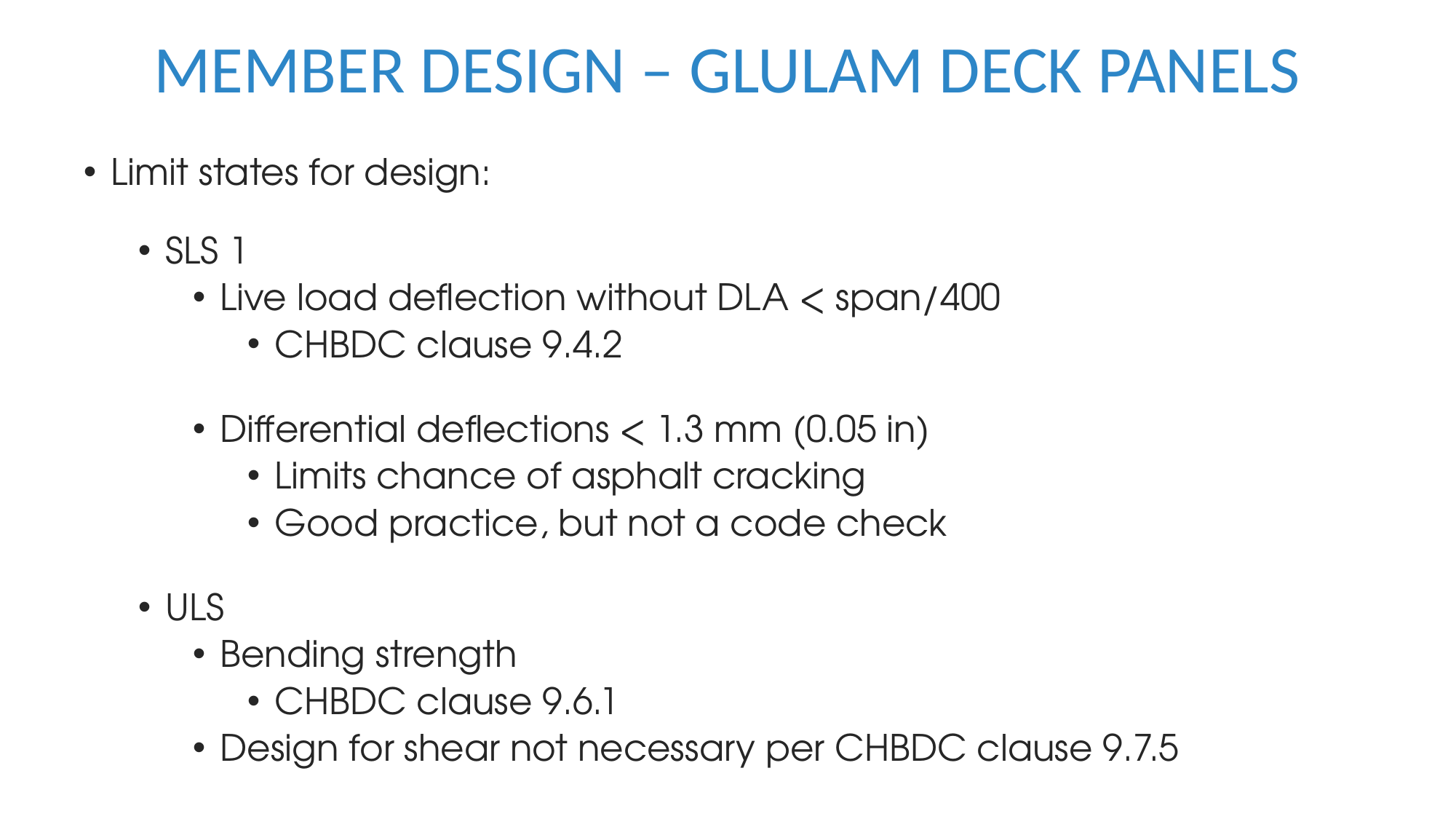

MEMBER DESIGN – GLULAM DECK PANELS
Limit states for design:

SLS 1
Live load deflection without DLA < span/400
CHBDC clause 9.4.2

Differential deflections < 1.3 mm (0.05 in)
Limits chance of asphalt cracking
Good practice, but not a code check

ULS
Bending strength
CHBDC clause 9.6.1
Design for shear not necessary per CHBDC clause 9.7.5